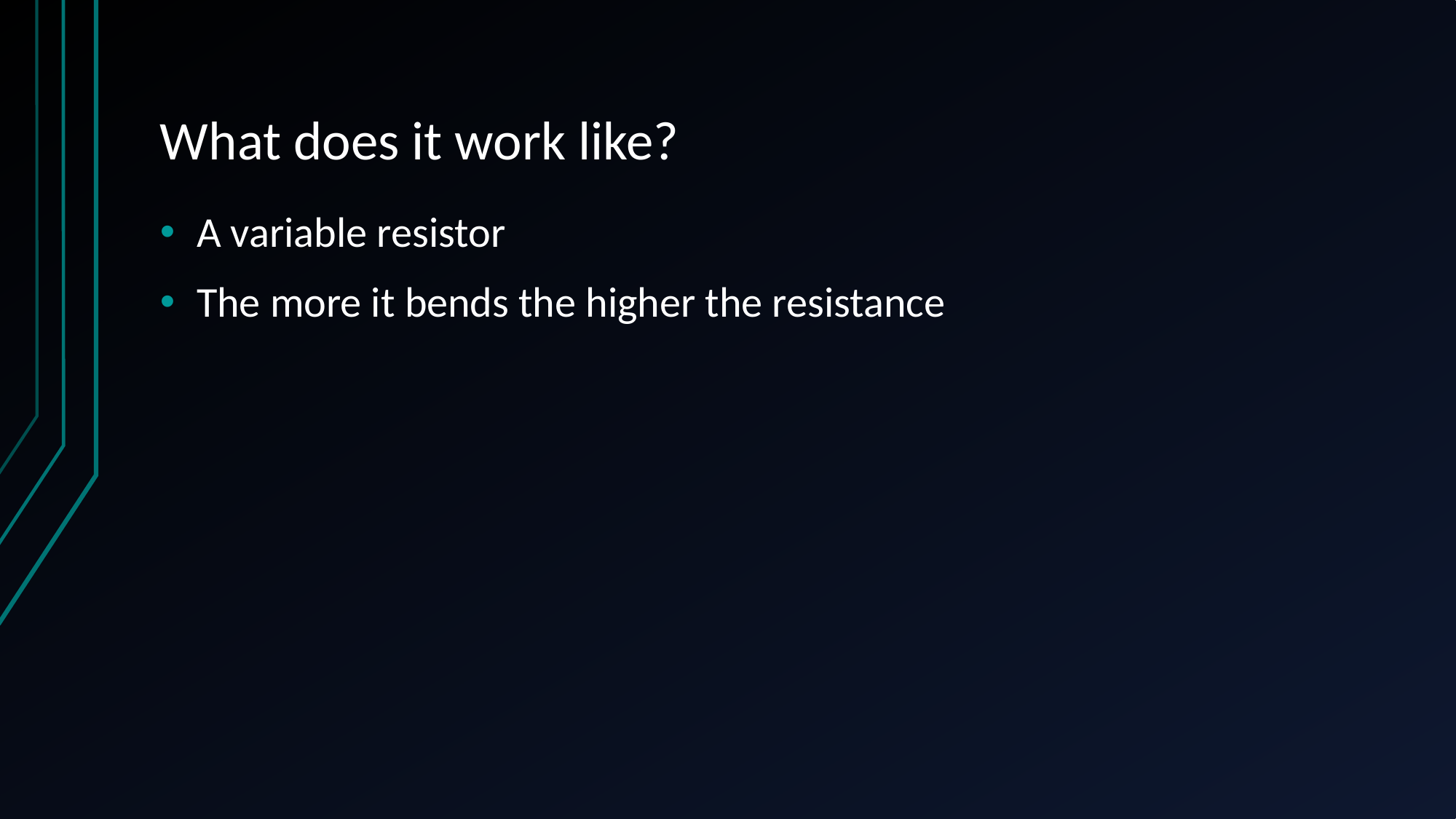

# What does it work like?
A variable resistor
The more it bends the higher the resistance